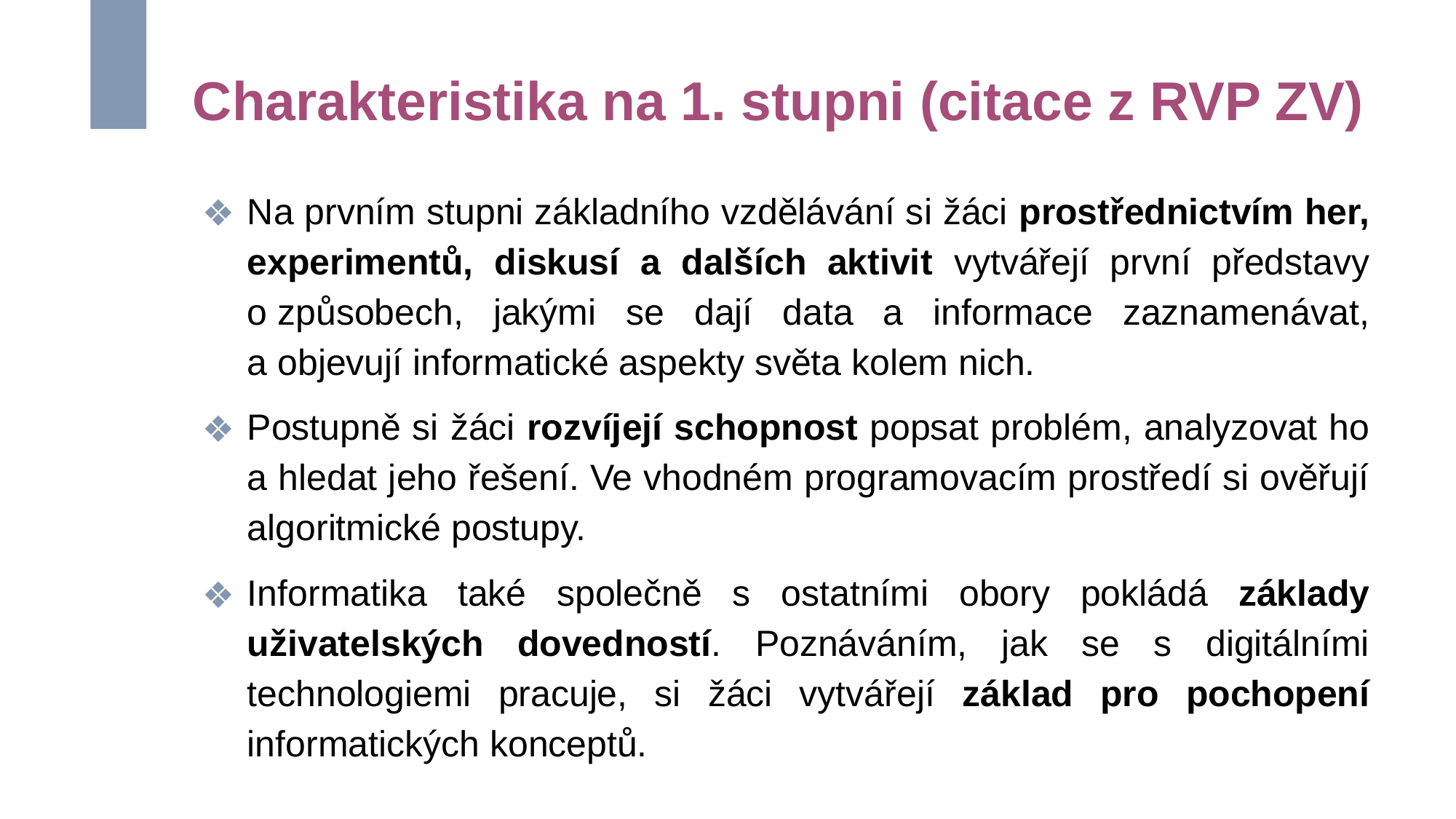

# Charakteristika na 1. stupni (citace z RVP ZV)

Na prvním stupni základního vzdělávání si žáci prostřednictvím her, experimentů, diskusí a dalších aktivit vytvářejí první představy o způsobech, jakými se dají data a informace zaznamenávat, a objevují informatické aspekty světa kolem nich.
Postupně si žáci rozvíjejí schopnost popsat problém, analyzovat ho a hledat jeho řešení. Ve vhodném programovacím prostředí si ověřují algoritmické postupy.
Informatika také společně s ostatními obory pokládá základy uživatelských dovedností. Poznáváním, jak se s digitálními technologiemi pracuje, si žáci vytvářejí základ pro pochopení informatických konceptů.